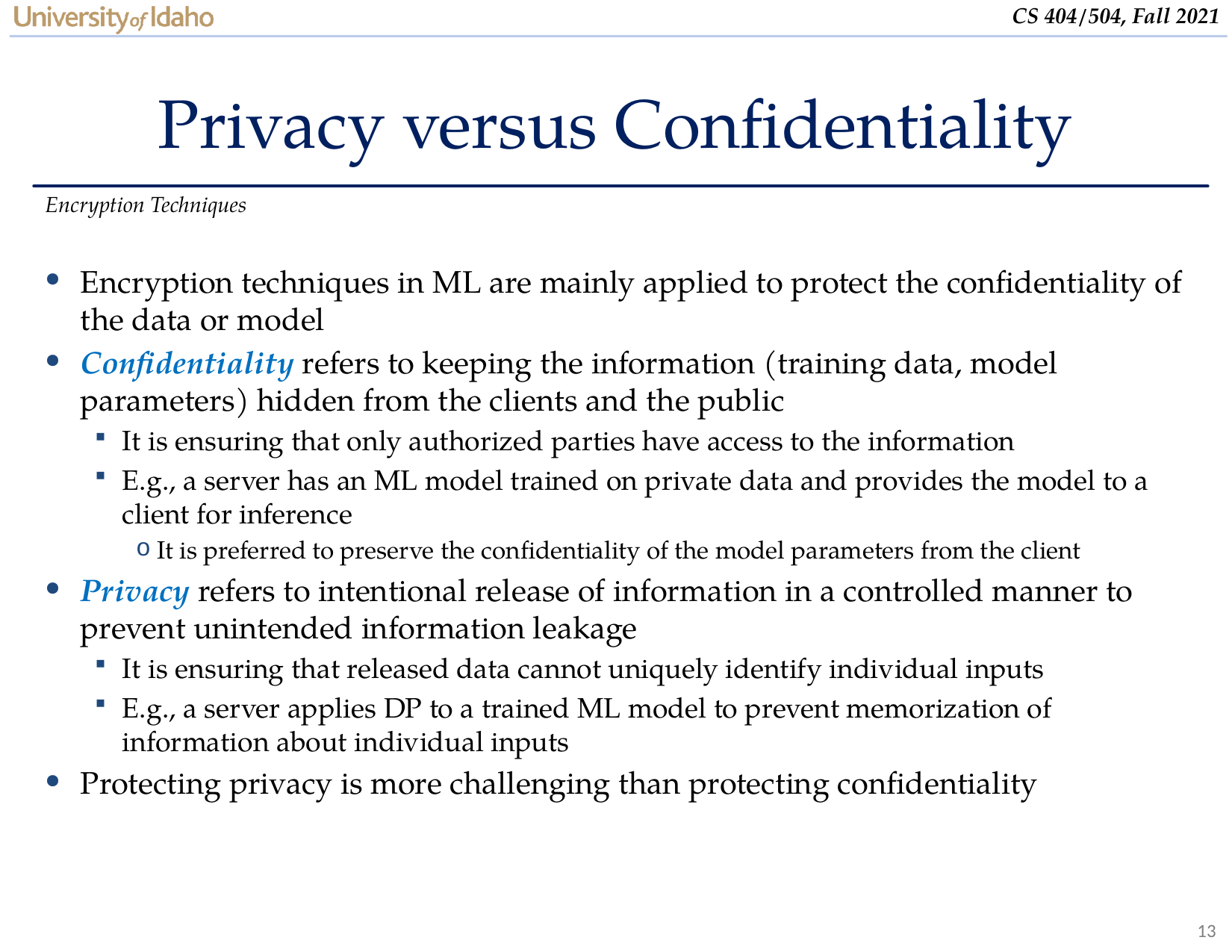

# Privacy versus Confidentiality
Encryption Techniques

Encryption techniques in ML are mainly applied to protect the confidentiality of the data or model
Confidentiality refers to keeping the information (training data, model parameters) hidden from the clients and the public
It is ensuring that only authorized parties have access to the information
E.g., a server has an ML model trained on private data and provides the model to a client for inference
It is preferred to preserve the confidentiality of the model parameters from the client
Privacy refers to intentional release of information in a controlled manner to prevent unintended information leakage
It is ensuring that released data cannot uniquely identify individual inputs
E.g., a server applies DP to a trained ML model to prevent memorization of information about individual inputs
Protecting privacy is more challenging than protecting confidentiality